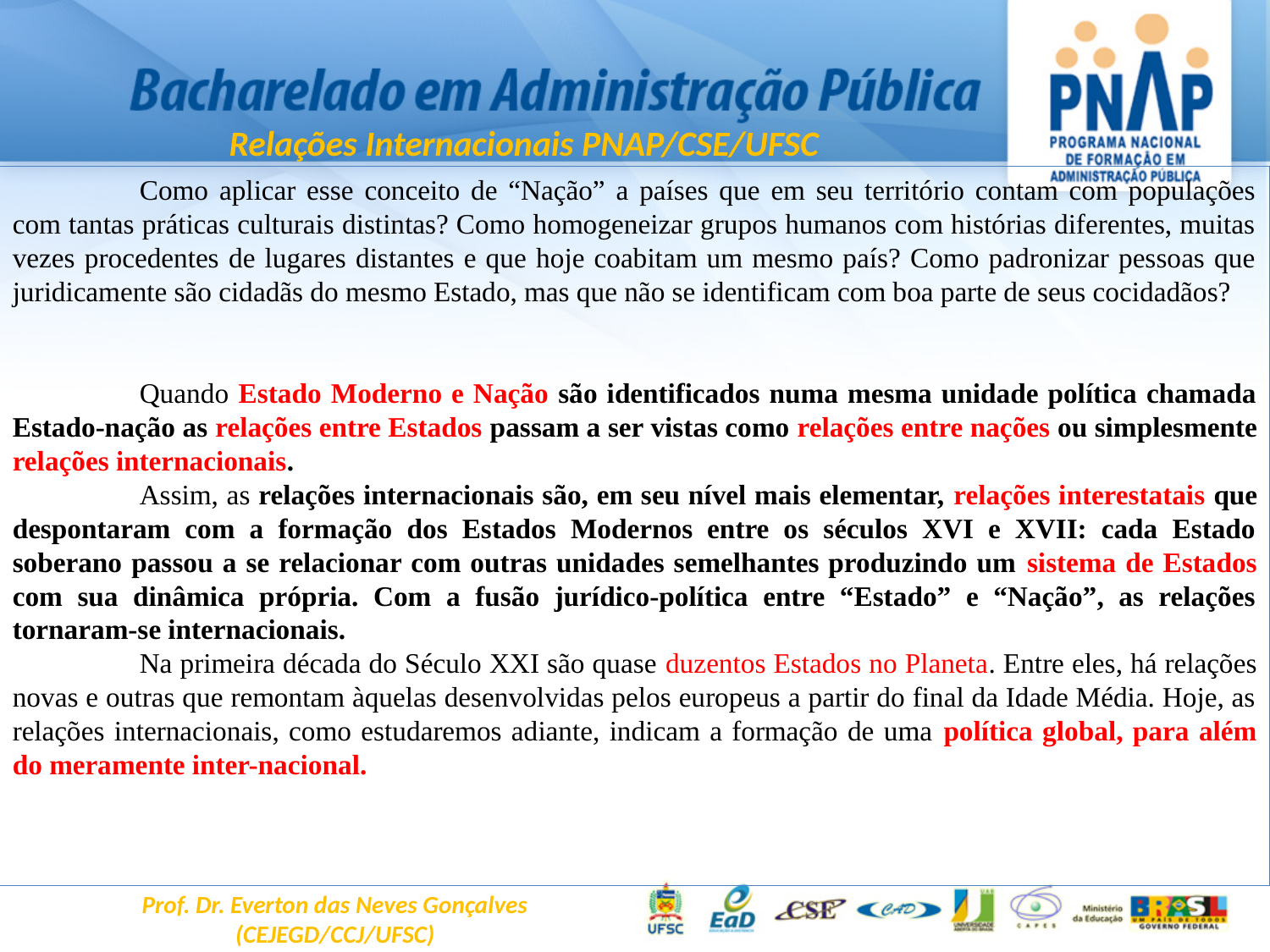

Relações Internacionais PNAP/CSE/UFSC

	Como aplicar esse conceito de “Nação” a países que em seu território contam com populações com tantas práticas culturais distintas? Como homogeneizar grupos humanos com histórias diferentes, muitas vezes procedentes de lugares distantes e que hoje coabitam um mesmo país? Como padronizar pessoas que juridicamente são cidadãs do mesmo Estado, mas que não se identificam com boa parte de seus cocidadãos?

	Quando Estado Moderno e Nação são identificados numa mesma unidade política chamada Estado-nação as relações entre Estados passam a ser vistas como relações entre nações ou simplesmente relações internacionais.
	Assim, as relações internacionais são, em seu nível mais elementar, relações interestatais que despontaram com a formação dos Estados Modernos entre os séculos XVI e XVII: cada Estado soberano passou a se relacionar com outras unidades semelhantes produzindo um sistema de Estados com sua dinâmica própria. Com a fusão jurídico-política entre “Estado” e “Nação”, as relações tornaram-se internacionais.
	Na primeira década do Século XXI são quase duzentos Estados no Planeta. Entre eles, há relações novas e outras que remontam àquelas desenvolvidas pelos europeus a partir do final da Idade Média. Hoje, as relações internacionais, como estudaremos adiante, indicam a formação de uma política global, para além do meramente inter-nacional.

Prof. Dr. Everton das Neves Gonçalves
(CEJEGD/CCJ/UFSC)